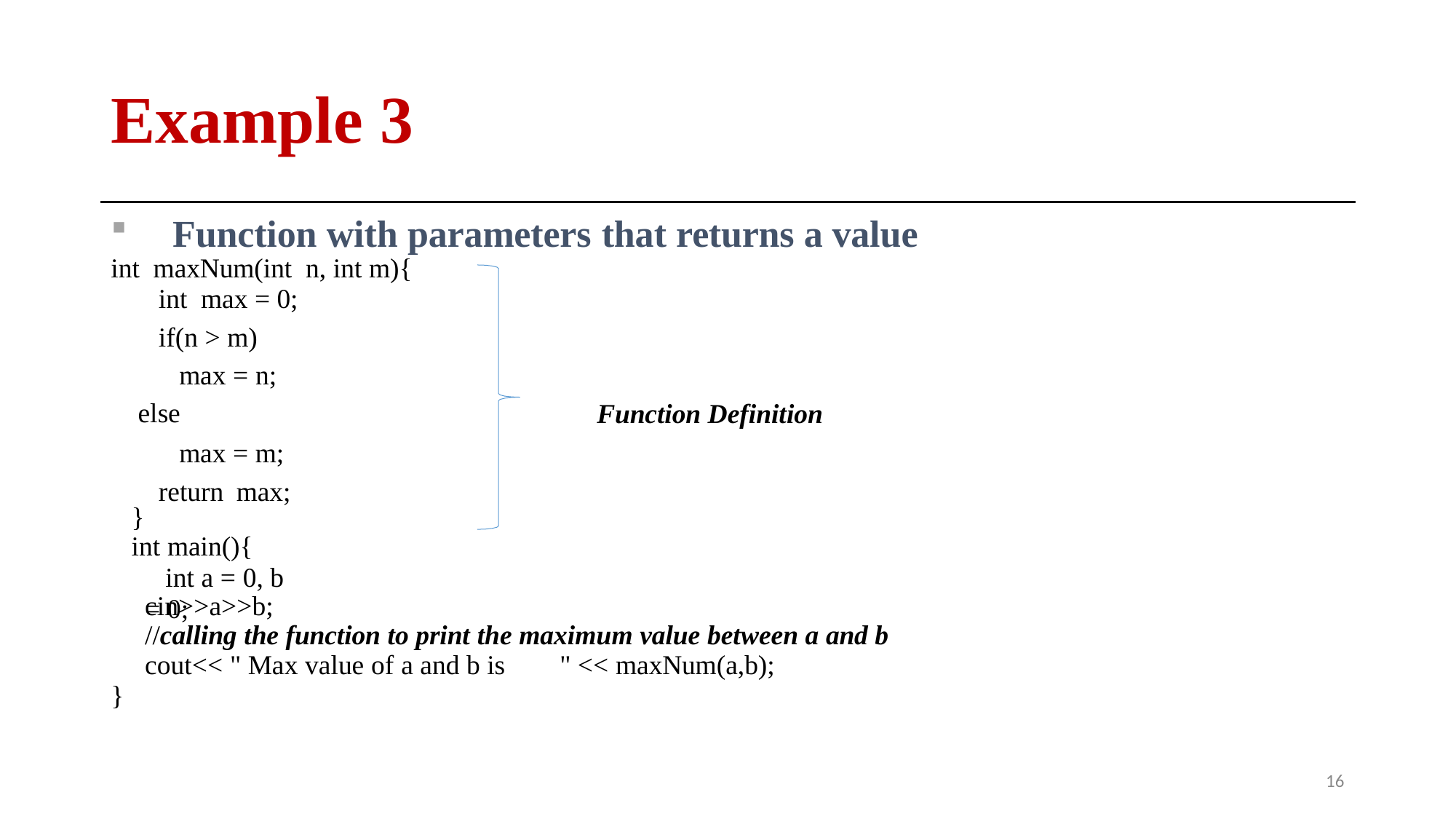

# Example 3
Function with parameters that returns a value
int maxNum(int n, int m){
int max = 0;
if(n > m)  max = n;
else
max = m;  return max;
}
int main(){
int a = 0, b = 0;

Function Definition
cin>>a>>b;
//calling the function to print the maximum value between a and b
cout<< " Max value of a and b is	" << maxNum(a,b);
}
16